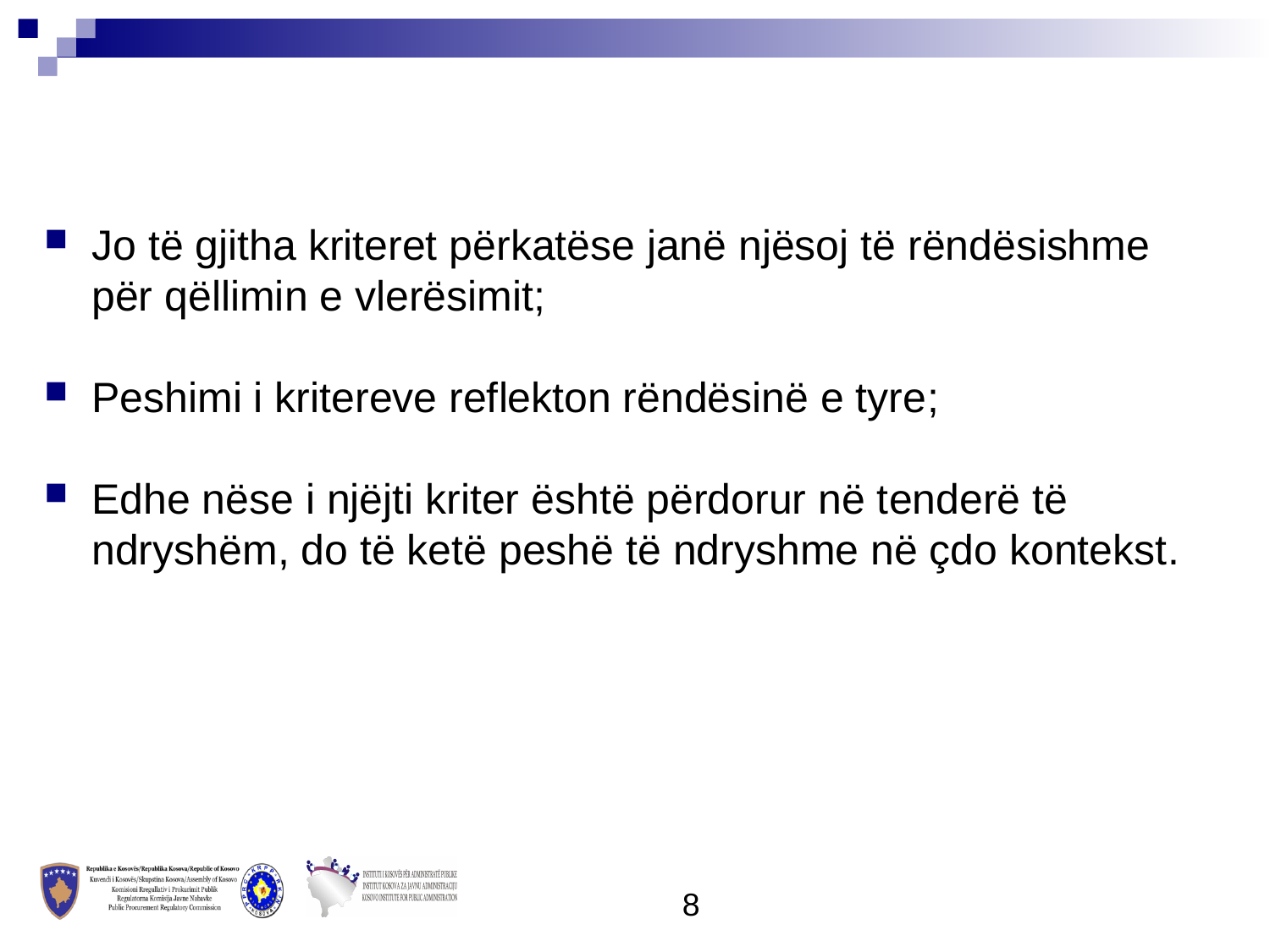

Jo të gjitha kriteret përkatëse janë njësoj të rëndësishme për qëllimin e vlerësimit;

Peshimi i kritereve reflekton rëndësinë e tyre;

Edhe nëse i njëjti kriter është përdorur në tenderë të ndryshëm, do të ketë peshë të ndryshme në çdo kontekst.